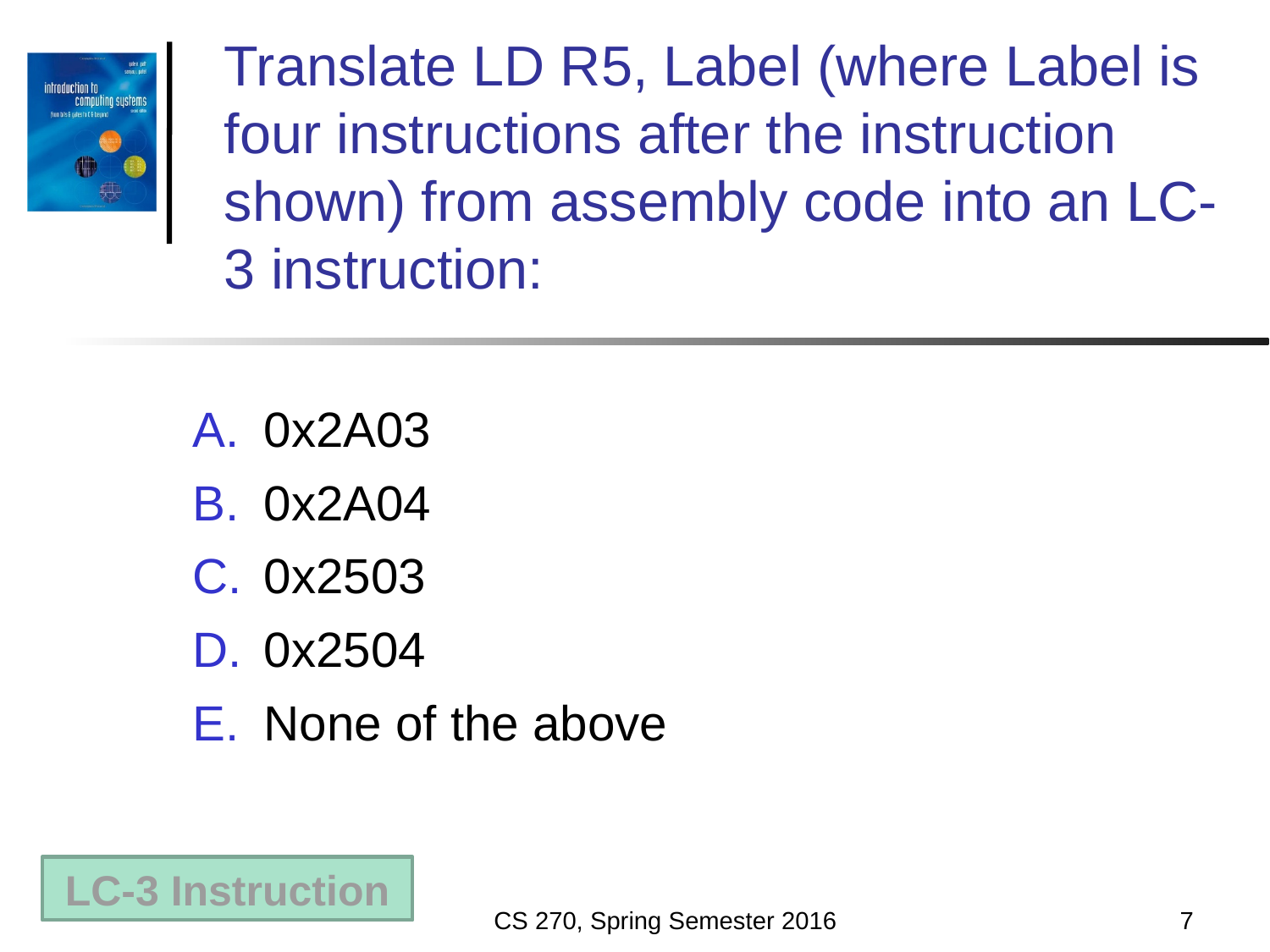

Translate LD R5, Label (where Label is four instructions after the instruction shown) from assembly code into an LC-3 instruction:
0x2A03
0x2A04
0x2503
0x2504
None of the above

LC-3 Instruction
CS 270, Spring Semester 2016
7